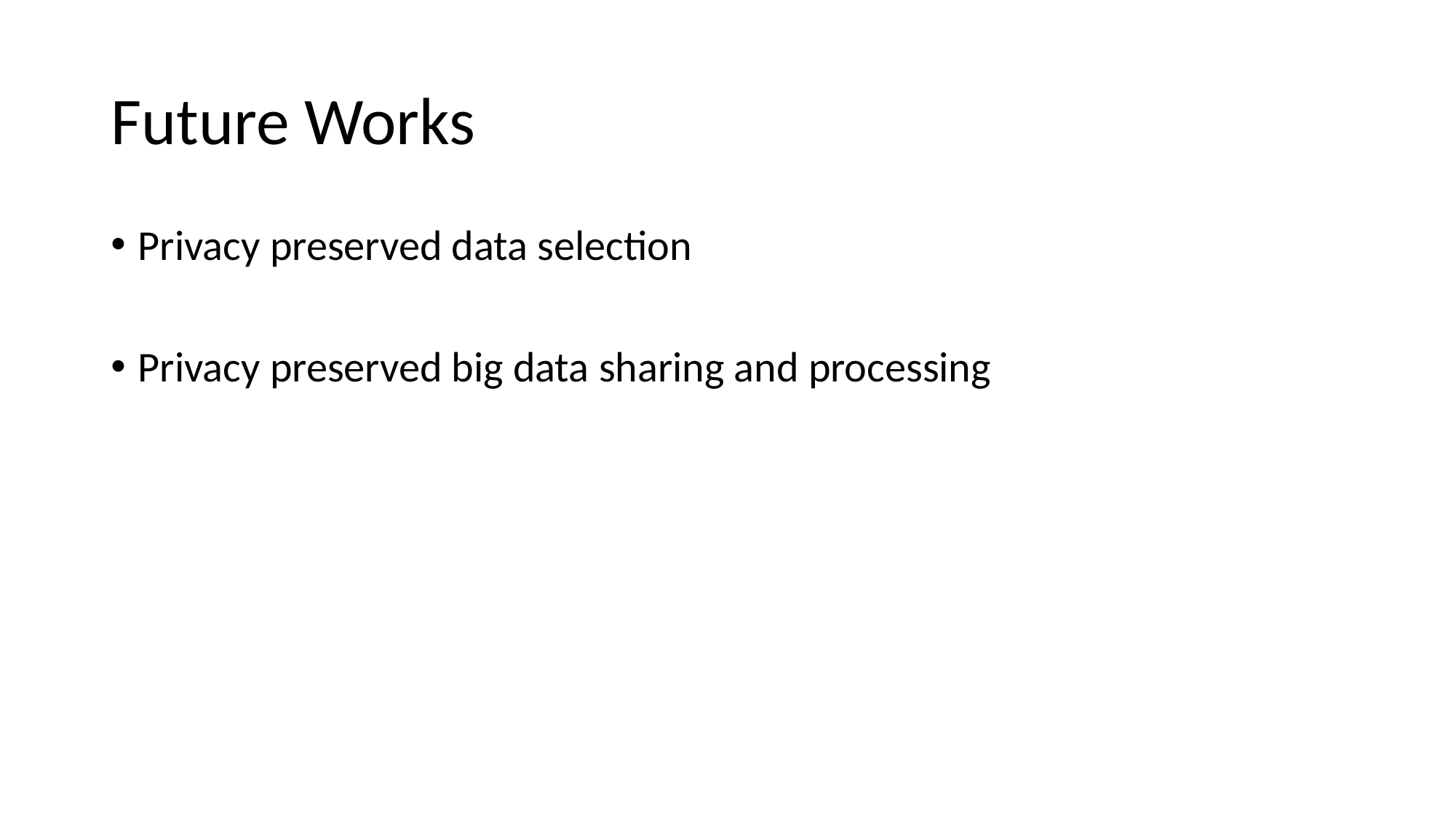

# Future Works
Privacy preserved data selection

Privacy preserved big data sharing and processing